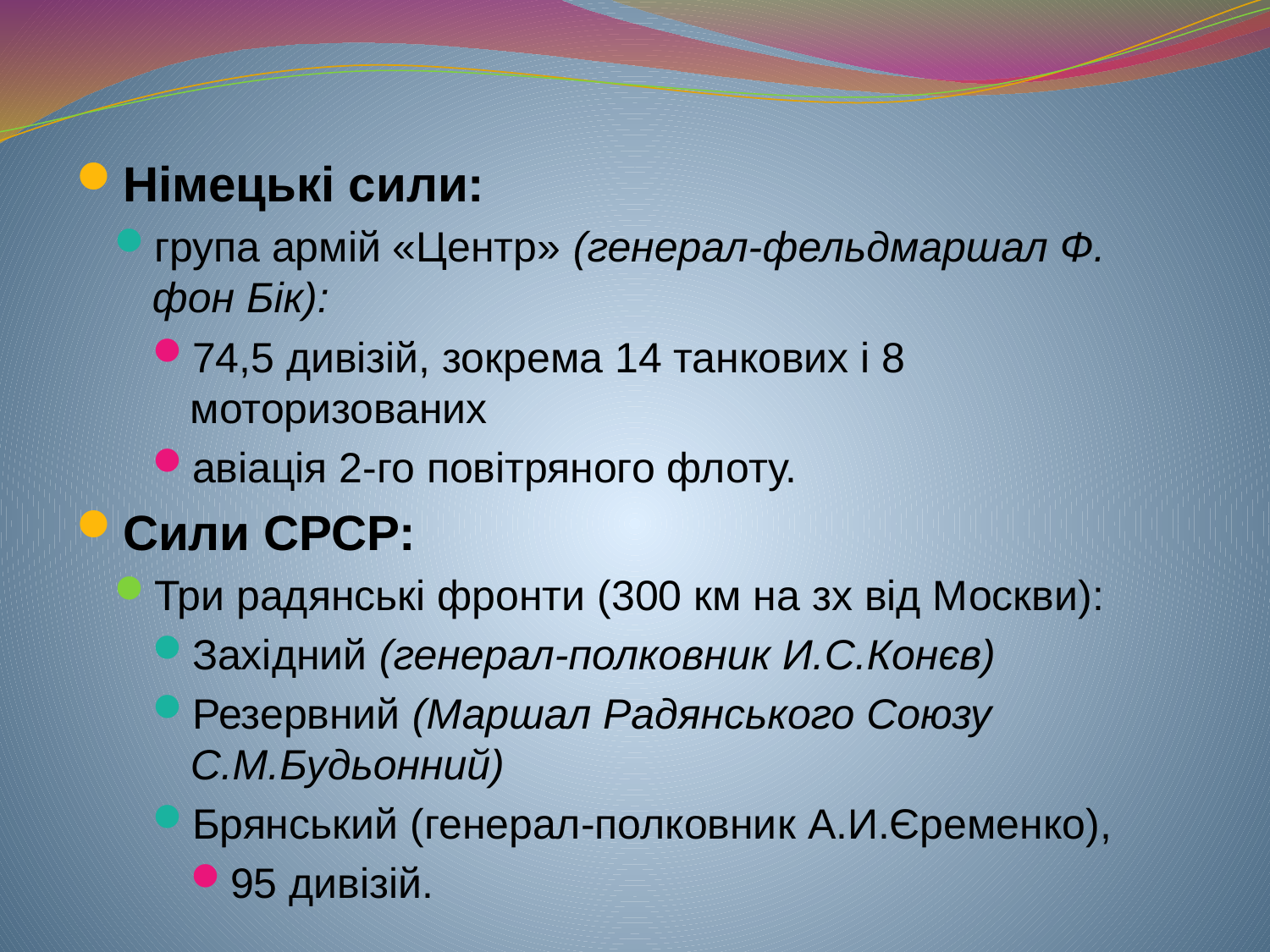

#
Німецькі сили:
група армій «Центр» (генерал-фельдмаршал Ф. фон Бік):
74,5 дивізій, зокрема 14 танкових і 8 моторизованих
авіація 2-го повітряного флоту.
Сили СРСР:
Три радянські фронти (300 км на зх від Москви):
Західний (генерал-полковник И.С.Конєв)
Резервний (Маршал Радянського Союзу С.М.Будьонний)
Брянський (генерал-полковник А.И.Єременко),
95 дивізій.